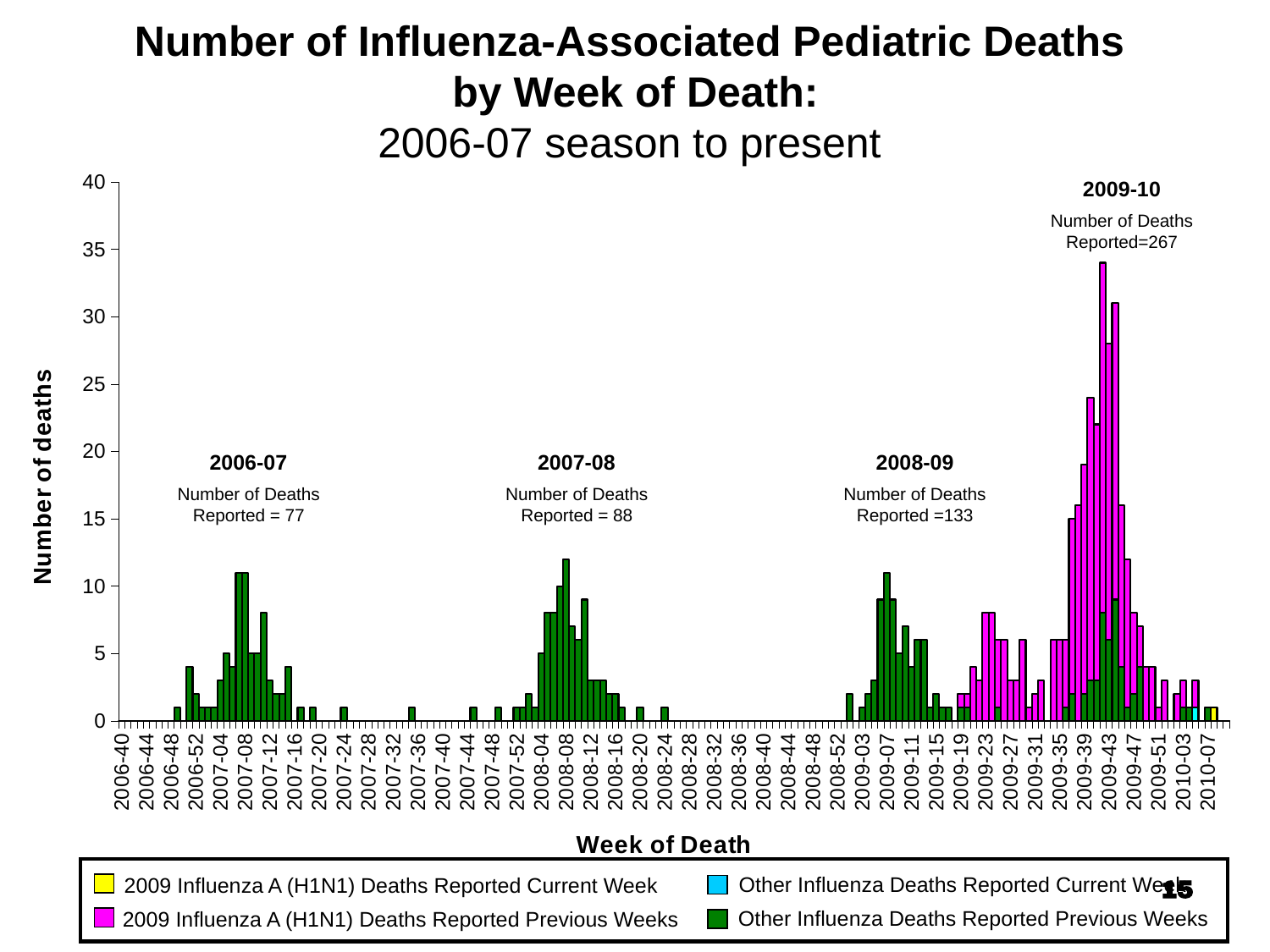

# Number of Influenza-Associated Pediatric Deaths by Week of Death: 2006-07 season to present

### Chart

| Category | Other Deaths Reported Previous Weeks | Other Deaths Reported Current Week | Novel Influenza A (H1N1) Deaths Reported Previous Weeks | Novel Influenza A (H1N1) Deaths Reported Current Week |
|---|---|---|---|---|
| 2006-40 | 0.0 | None | None | None |
| 2006-41 | 0.0 | None | None | None |
| 2006-42 | 0.0 | None | None | None |
| 2006-43 | 0.0 | None | None | None |
| 2006-44 | 0.0 | None | None | None |
| 2006-45 | 0.0 | None | None | None |
| 2006-46 | 0.0 | None | None | None |
| 2006-47 | 0.0 | None | None | None |
| 2006-48 | 0.0 | None | None | None |
| 2006-49 | 1.0 | None | None | None |
| 2006-50 | 0.0 | None | None | None |
| 2006-51 | 4.0 | None | None | None |
| 2006-52 | 2.0 | None | None | None |
| 2007-01 | 1.0 | None | None | None |
| 2007-02 | 1.0 | None | None | None |
| 2007-03 | 1.0 | None | None | None |
| 2007-04 | 3.0 | None | None | None |
| 2007-05 | 5.0 | None | None | None |
| 2007-06 | 4.0 | None | None | None |
| 2007-07 | 11.0 | None | None | None |
| 2007-08 | 11.0 | None | None | None |
| 2007-09 | 5.0 | None | None | None |
| 2007-10 | 5.0 | 0.0 | None | None |
| 2007-11 | 8.0 | None | None | None |
| 2007-12 | 3.0 | None | None | None |
| 2007-13 | 2.0 | None | None | None |
| 2007-14 | 2.0 | None | None | None |
| 2007-15 | 4.0 | None | None | None |
| 2007-16 | 0.0 | None | None | None |
| 2007-17 | 1.0 | None | None | None |
| 2007-18 | 0.0 | None | None | None |
| 2007-19 | 1.0 | None | None | None |
| 2007-20 | 0.0 | None | None | None |
| 2007-21 | 0.0 | None | None | None |
| 2007-22 | 0.0 | None | None | None |
| 2007-23 | 0.0 | None | None | None |
| 2007-24 | 1.0 | None | None | None |
| 2007-25 | 0.0 | None | None | None |
| 2007-26 | 0.0 | None | None | None |
| 2007-27 | 0.0 | None | None | None |
| 2007-28 | 0.0 | None | None | None |
| 2007-29 | 0.0 | None | None | None |
| 2007-30 | 0.0 | None | None | None |
| 2007-31 | 0.0 | None | None | None |
| 2007-32 | 0.0 | None | None | None |
| 2007-33 | 0.0 | None | None | None |
| 2007-34 | 0.0 | None | None | None |
| 2007-35 | 1.0 | None | None | None |
| 2007-36 | 0.0 | None | None | None |
| 2007-37 | 0.0 | None | None | None |
| 2007-38 | 0.0 | None | None | None |
| 2007-39 | 0.0 | None | None | None |
| 2007-40 | 0.0 | None | None | None |
| 2007-41 | 0.0 | None | None | None |
| 2007-42 | 0.0 | None | None | None |
| 2007-43 | 0.0 | None | None | None |
| 2007-44 | 0.0 | None | None | None |
| 2007-45 | 1.0 | None | None | None |
| 2007-46 | 0.0 | None | None | None |
| 2007-47 | 0.0 | None | None | None |
| 2007-48 | 0.0 | None | None | None |
| 2007-49 | 1.0 | None | None | None |
| 2007-50 | 0.0 | None | None | None |
| 2007-51 | 0.0 | None | None | None |
| 2007-52 | 1.0 | None | None | None |
| 2008-01 | 1.0 | None | None | None |
| 2008-02 | 2.0 | None | None | None |
| 2008-03 | 1.0 | None | None | None |
| 2008-04 | 5.0 | None | None | None |
| 2008-05 | 8.0 | None | None | None |
| 2008-06 | 8.0 | None | None | None |
| 2008-07 | 10.0 | None | None | None |
| 2008-08 | 12.0 | None | None | None |
| 2008-09 | 7.0 | 0.0 | None | None |
| 2008-10 | 6.0 | 0.0 | None | None |
| 2008-11 | 9.0 | 0.0 | None | None |
| 2008-12 | 3.0 | None | None | None |
| 2008-13 | 3.0 | None | None | None |
| 2008-14 | 3.0 | None | None | None |
| 2008-15 | 2.0 | None | None | None |
| 2008-16 | 2.0 | 0.0 | None | None |
| 2008-17 | 1.0 | None | None | None |
| 2008-18 | 0.0 | None | None | None |
| 2008-19 | 0.0 | None | None | None |
| 2008-20 | 1.0 | None | None | None |
| 2008-21 | 0.0 | None | None | None |
| 2008-22 | 0.0 | None | None | None |
| 2008-23 | 0.0 | None | None | None |
| 2008-24 | 1.0 | None | None | None |
| 2008-25 | 0.0 | None | None | None |
| 2008-26 | 0.0 | None | None | None |
| 2008-27 | 0.0 | None | None | None |
| 2008-28 | 0.0 | None | None | None |
| 2008-29 | 0.0 | None | None | None |
| 2008-30 | 0.0 | None | None | None |
| 2008-31 | 0.0 | None | None | None |
| 2008-32 | 0.0 | None | None | None |
| 2008-33 | 0.0 | None | None | None |
| 2008-34 | 0.0 | None | None | None |
| 2008-35 | 0.0 | None | None | None |
| 2008-36 | 0.0 | None | None | None |
| 2008-37 | 0.0 | None | None | None |
| 2008-38 | 0.0 | None | None | None |
| 2008-39 | 0.0 | None | None | None |
| 2008-40 | 0.0 | None | None | None |
| 2008-41 | 0.0 | None | None | None |
| 2008-42 | 0.0 | None | None | None |
| 2008-43 | 0.0 | None | None | None |
| 2008-44 | 0.0 | None | None | None |
| 2008-45 | 0.0 | None | None | None |
| 2008-46 | 0.0 | None | None | None |
| 2008-47 | 0.0 | None | None | None |
| 2008-48 | 0.0 | None | None | None |
| 2008-49 | 0.0 | None | None | None |
| 2008-50 | 0.0 | None | None | None |
| 2008-51 | 0.0 | None | None | None |
| 2008-52 | 0.0 | None | None | None |
| 2008-53 | 0.0 | None | None | None |
| 2009-01 | 2.0 | None | None | None |
| 2009-02 | 0.0 | None | None | None |
| 2009-03 | 1.0 | None | None | None |
| 2009-04 | 2.0 | 0.0 | None | None |
| 2009-05 | 3.0 | None | None | None |
| 2009-06 | 9.0 | 0.0 | None | None |
| 2009-07 | 11.0 | 0.0 | None | None |
| 2009-08 | 9.0 | None | None | None |
| 2009-09 | 5.0 | None | None | None |
| 2009-10 | 7.0 | None | None | None |
| 2009-11 | 4.0 | 0.0 | None | 0.0 |
| 2009-12 | 6.0 | 0.0 | None | None |
| 2009-13 | 6.0 | None | None | None |
| 2009-14 | 1.0 | 0.0 | None | None |
| 2009-15 | 2.0 | None | None | None |
| 2009-16 | 1.0 | None | None | None |
| 2009-17 | 1.0 | 0.0 | None | None |
| 2009-18 | 0.0 | None | 0.0 | None |
| 2009-19 | 1.0 | 0.0 | 1.0 | None |
| 2009-20 | 1.0 | 0.0 | 1.0 | None |
| 2009-21 | 0.0 | None | 4.0 | 0.0 |
| 2009-22 | 0.0 | None | 3.0 | 0.0 |
| 2009-23 | 0.0 | None | 8.0 | 0.0 |
| 2009-24 | 0.0 | None | 8.0 | 0.0 |
| 2009-25 | 1.0 | 0.0 | 5.0 | 0.0 |
| 2009-26 | 0.0 | None | 6.0 | 0.0 |
| 2009-27 | 0.0 | None | 3.0 | 0.0 |
| 2009-28 | 0.0 | None | 3.0 | 0.0 |
| 2009-29 | 0.0 | None | 6.0 | 0.0 |
| 2009-30 | 0.0 | None | 1.0 | 0.0 |
| 2009-31 | 0.0 | None | 2.0 | 0.0 |
| 2009-32 | 0.0 | None | 3.0 | None |
| 2009-33 | 0.0 | None | 0.0 | None |
| 2009-34 | 0.0 | None | 6.0 | None |
| 2009-35 | 0.0 | None | 6.0 | None |
| 2009-36 | 1.0 | 0.0 | 5.0 | None |
| 2009-37 | 2.0 | 0.0 | 13.0 | None |
| 2009-38 | 0.0 | None | 16.0 | None |
| 2009-39 | 2.0 | 0.0 | 17.0 | None |
| 2009-40 | 3.0 | None | 21.0 | None |
| 2009-41 | 3.0 | 0.0 | 19.0 | 0.0 |
| 2009-42 | 8.0 | 0.0 | 26.0 | None |
| 2009-43 | 6.0 | None | 22.0 | 0.0 |
| 2009-44 | 9.0 | 0.0 | 22.0 | None |
| 2009-45 | 4.0 | None | 12.0 | 0.0 |
| 2009-46 | 1.0 | None | 11.0 | None |
| 2009-47 | 2.0 | 0.0 | 6.0 | None |
| 2009-48 | 4.0 | 0.0 | 3.0 | None |
| 2009-49 | 0.0 | None | 4.0 | None |
| 2009-50 | 0.0 | None | 4.0 | None |
| 2009-51 | 0.0 | None | 1.0 | 0.0 |
| 2009-52 | 0.0 | None | 3.0 | None |
| 2010-01 | 0.0 | None | 0.0 | None |
| 2010-02 | 0.0 | None | 2.0 | None |
| 2010-03 | 1.0 | None | 2.0 | None |
| 2010-04 | 1.0 | 0.0 | 0.0 | None |
| 2010-05 | 0.0 | 1.0 | 2.0 | None |
| 2010-06 | 0.0 | None | 0.0 | None |
| 2010-07 | 1.0 | 0.0 | 0.0 | None |
| 2010-08 | 0.0 | None | 0.0 | 1.0 |
| 2010-09 | 0.0 | None | 0.0 | None |
| 2010-10 | 0.0 | None | 0.0 | None |
2009-10
Number of Deaths Reported=267
2006-07
Number of Deaths Reported = 77
2007-08
Number of Deaths Reported = 88
2008-09
Number of Deaths Reported =133

Other Influenza Deaths Reported Current Week
2009 Influenza A (H1N1) Deaths Reported Current Week

Other Influenza Deaths Reported Previous Weeks
2009 Influenza A (H1N1) Deaths Reported Previous Weeks

15